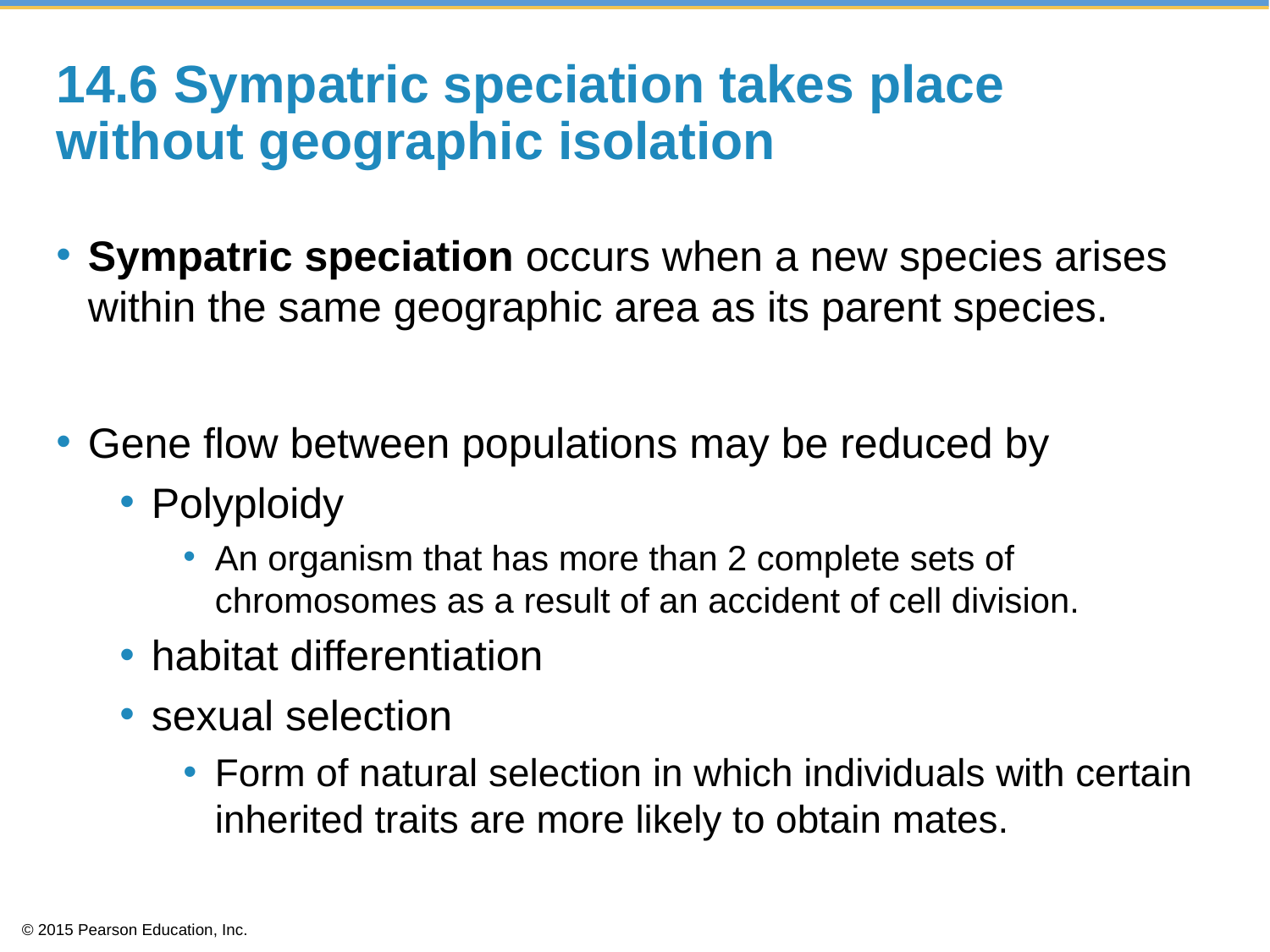

# 14.6 Sympatric speciation takes place without geographic isolation
Sympatric speciation occurs when a new species arises within the same geographic area as its parent species.

Gene flow between populations may be reduced by
Polyploidy
An organism that has more than 2 complete sets of chromosomes as a result of an accident of cell division.
habitat differentiation
sexual selection
Form of natural selection in which individuals with certain inherited traits are more likely to obtain mates.